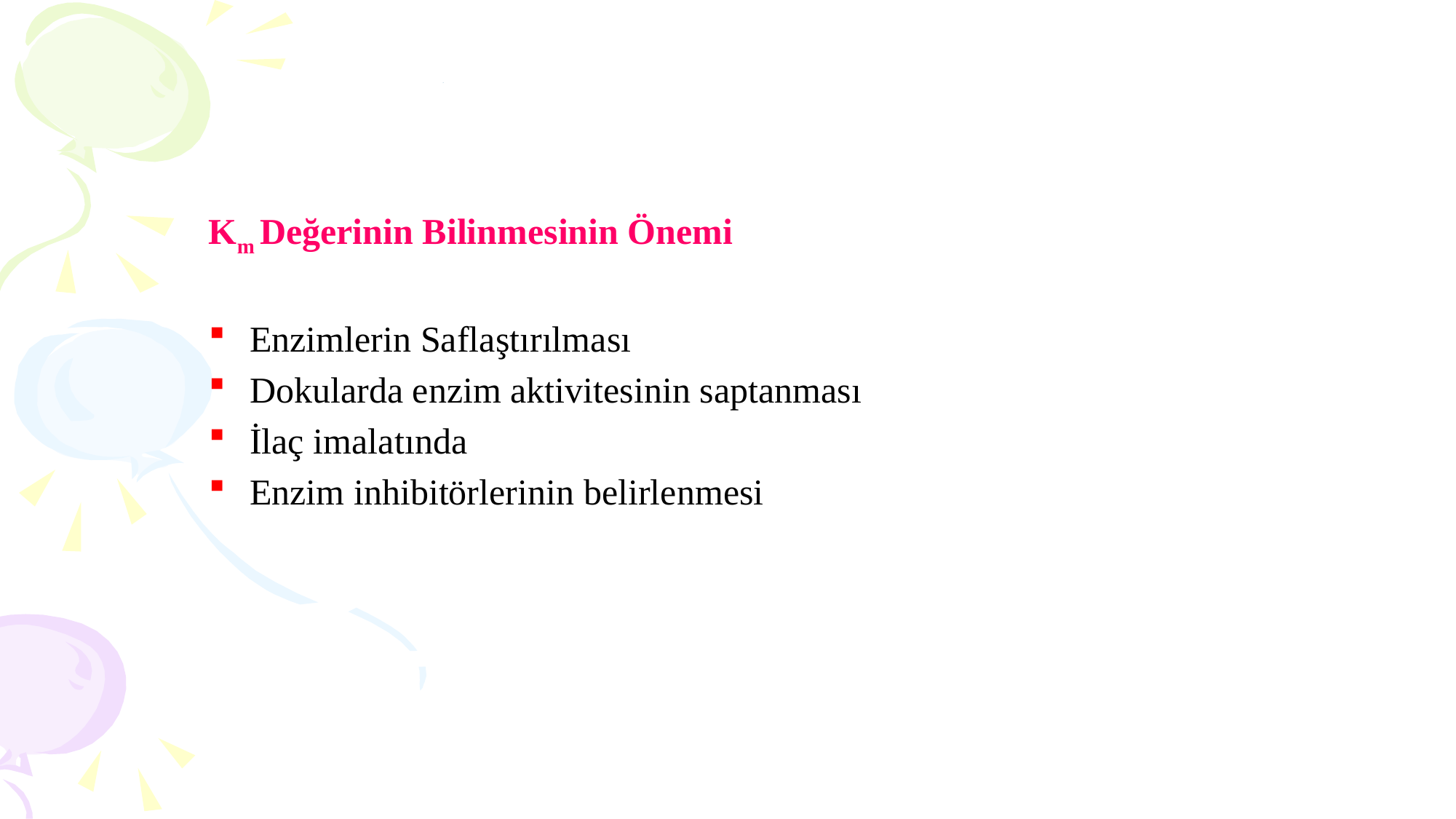

Km Değerinin Bilinmesinin Önemi

Enzimlerin Saflaştırılması
Dokularda enzim aktivitesinin saptanması
İlaç imalatında
Enzim inhibitörlerinin belirlenmesi